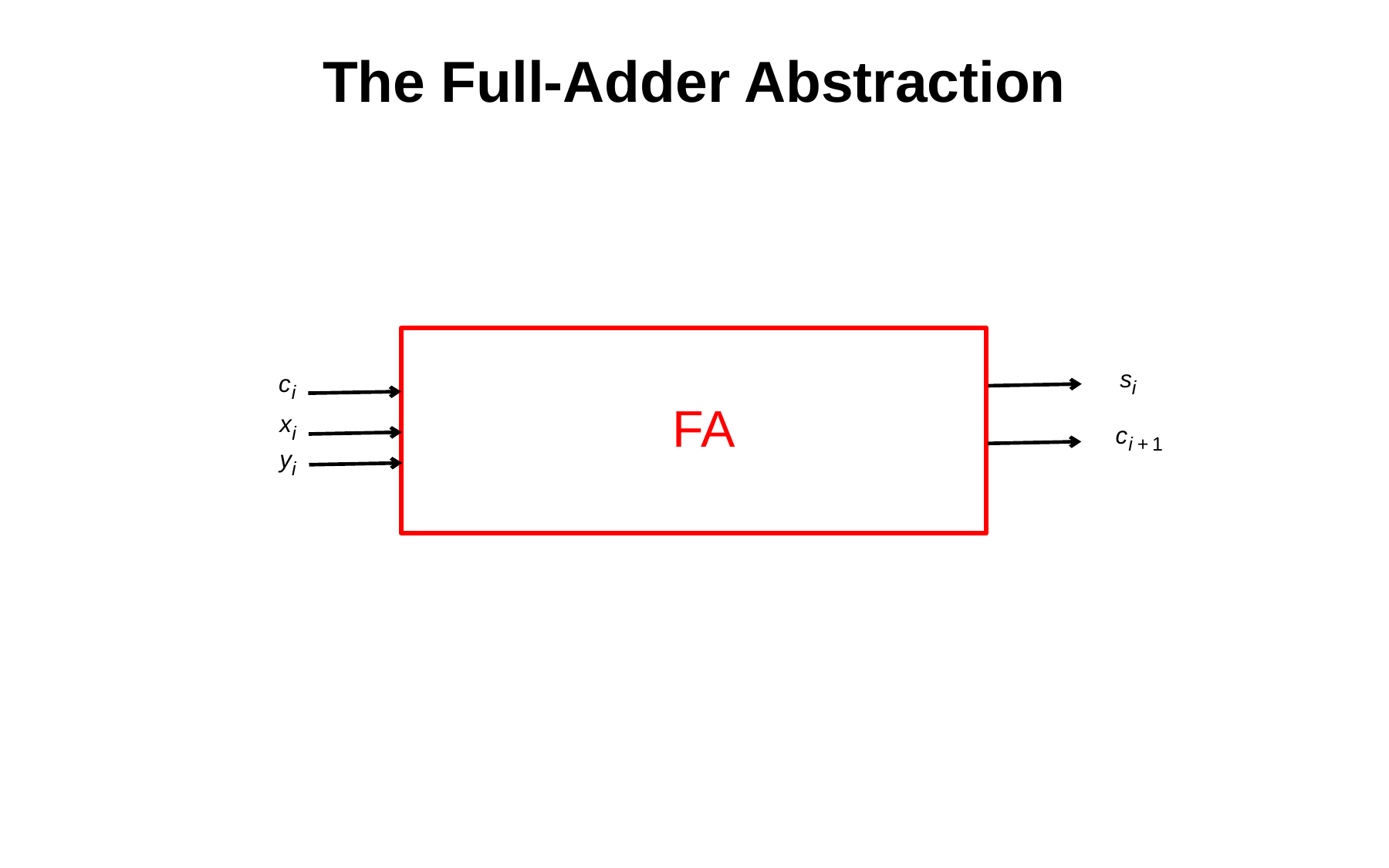

The Full-Adder Abstraction

s
i
c
i
FA
x
c
i
+
1
i
y
i